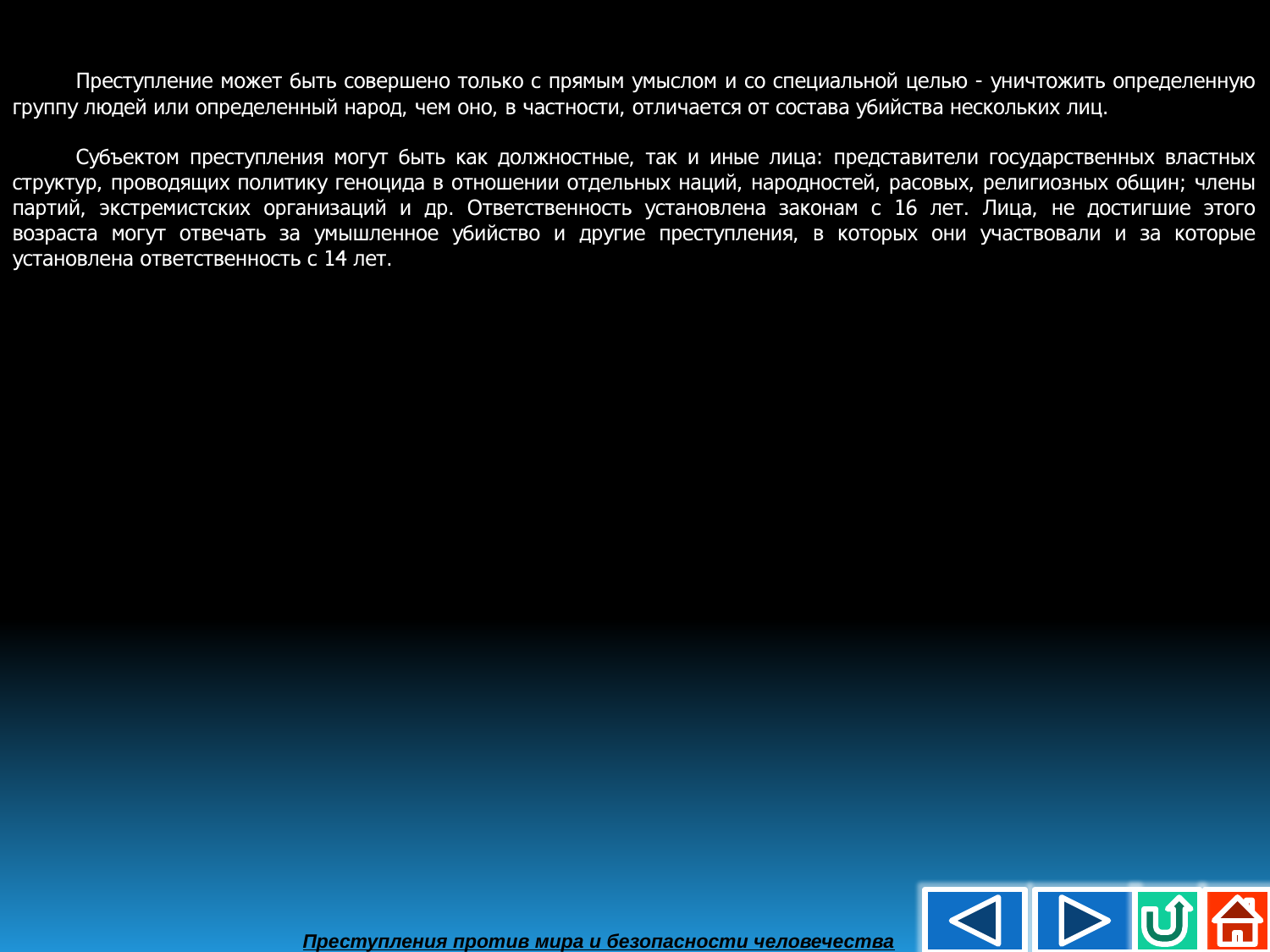

Преступление может быть совершено только с прямым умыслом и со специальной целью - уничтожить определенную группу людей или определенный народ, чем оно, в частности, отличается от состава убийства нескольких лиц.

Субъектом преступления могут быть как должностные, так и иные лица: представители государственных властных структур, проводящих политику геноцида в отношении отдельных наций, народностей, расовых, религиозных общин; члены партий, экстремистских организаций и др. Ответственность установлена законам с 16 лет. Лица, не достигшие этого возраста могут отвечать за умышленное убийство и другие преступления, в которых они участвовали и за которые установлена ответственность с 14 лет.

Преступления против мира и безопасности человечества